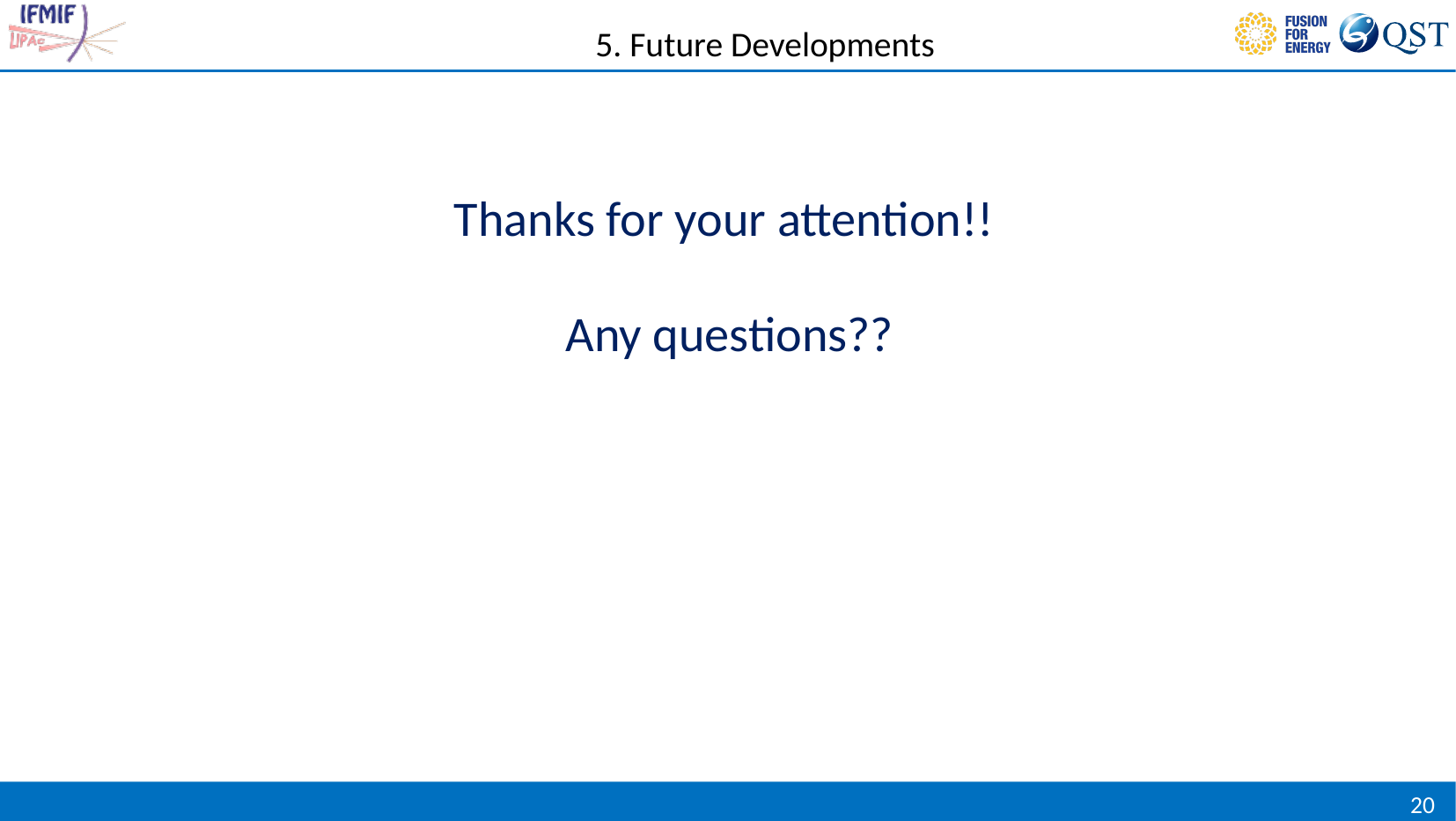

5. Future Developments
Thanks for your attention!!

Any questions??